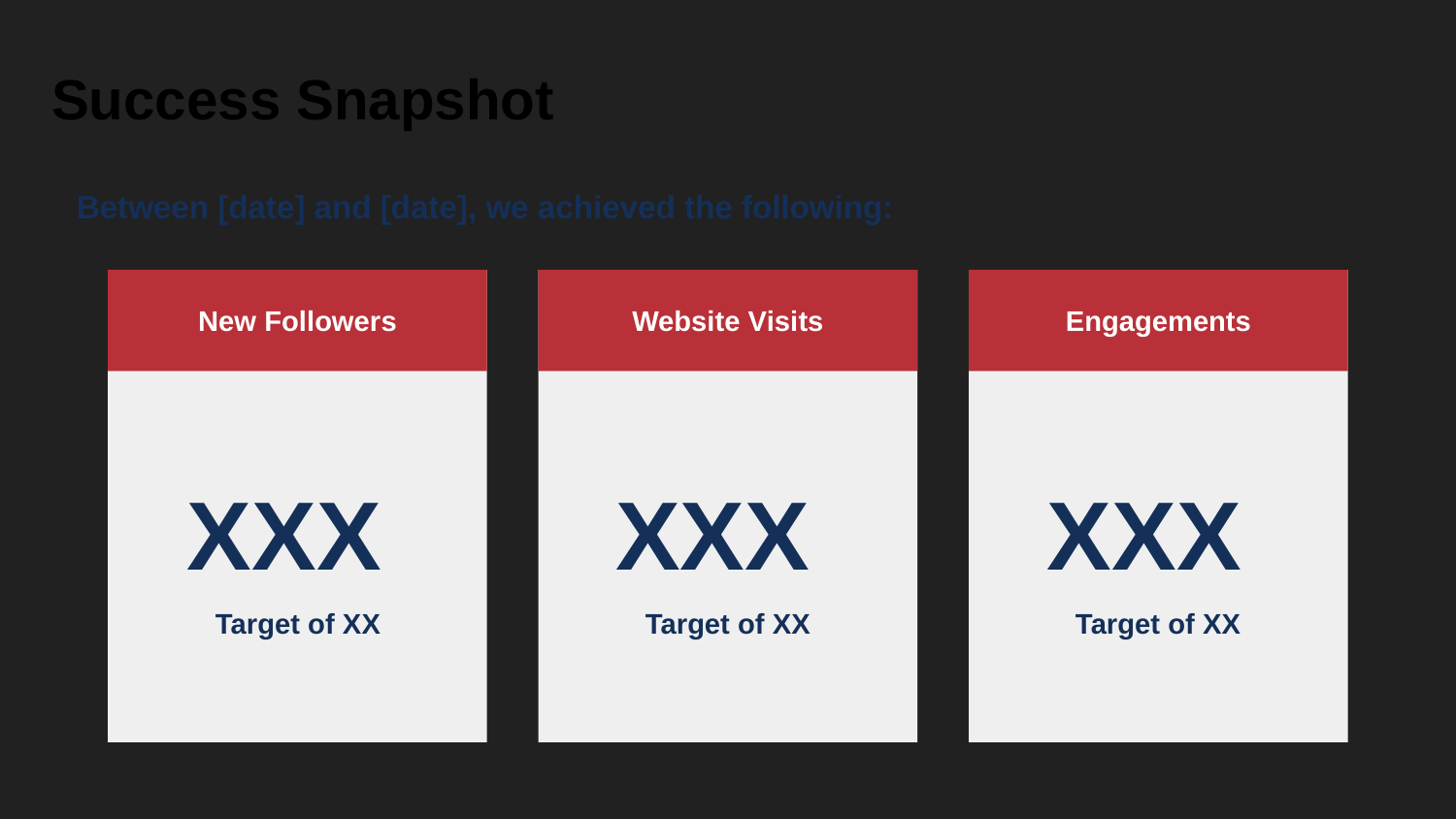

Success Snapshot
Between [date] and [date], we achieved the following:

New Followers

Website Visits

Engagements
XXX
XXX
XXX
Target of XX
Target of XX
Target of XX